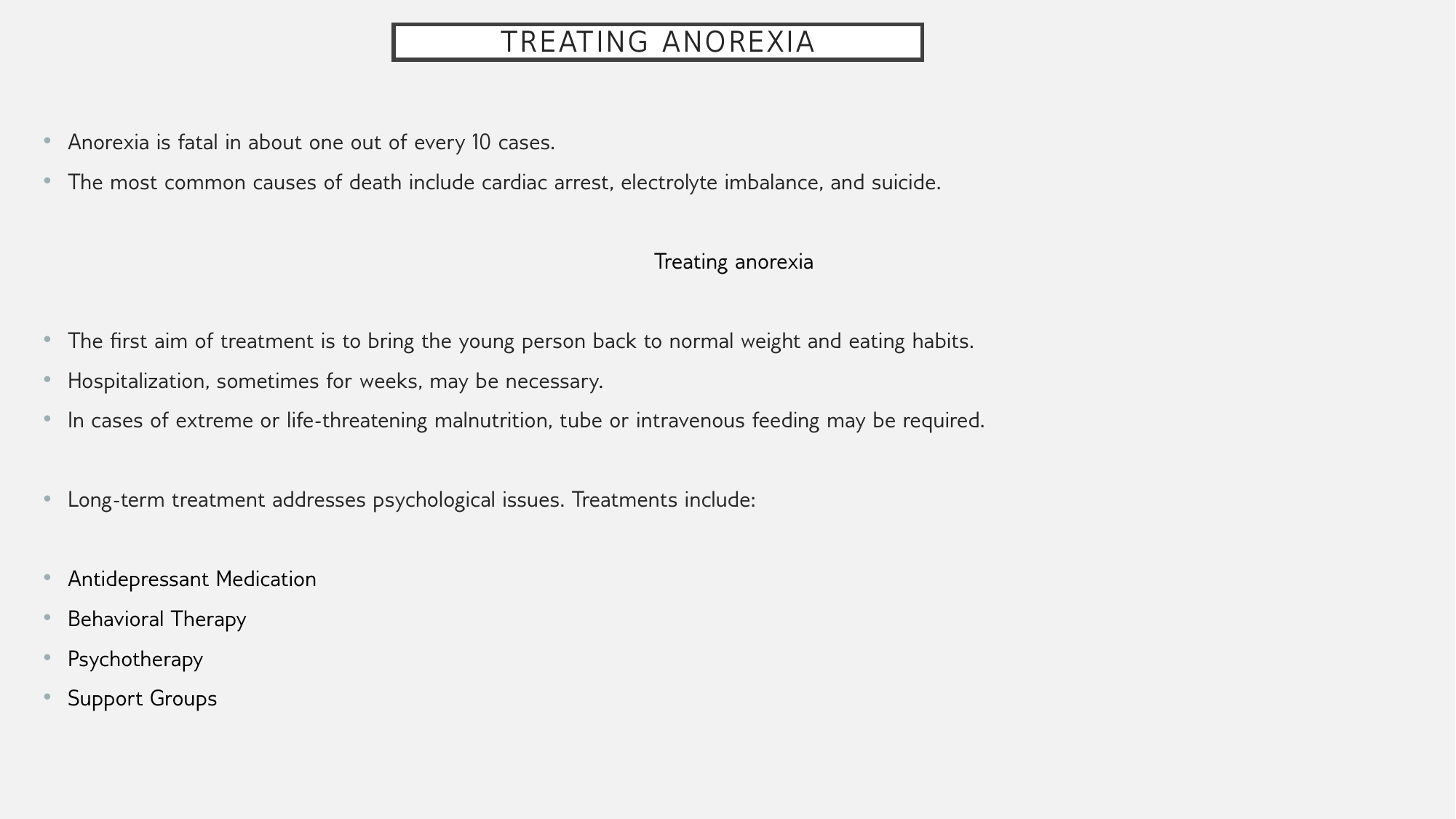

# Treating anorexia

Anorexia is fatal in about one out of every 10 cases.
The most common causes of death include cardiac arrest, electrolyte imbalance, and suicide.

Treating anorexia

The first aim of treatment is to bring the young person back to normal weight and eating habits.
Hospitalization, sometimes for weeks, may be necessary.
In cases of extreme or life-threatening malnutrition, tube or intravenous feeding may be required.

Long-term treatment addresses psychological issues. Treatments include:

Antidepressant Medication
Behavioral Therapy
Psychotherapy
Support Groups